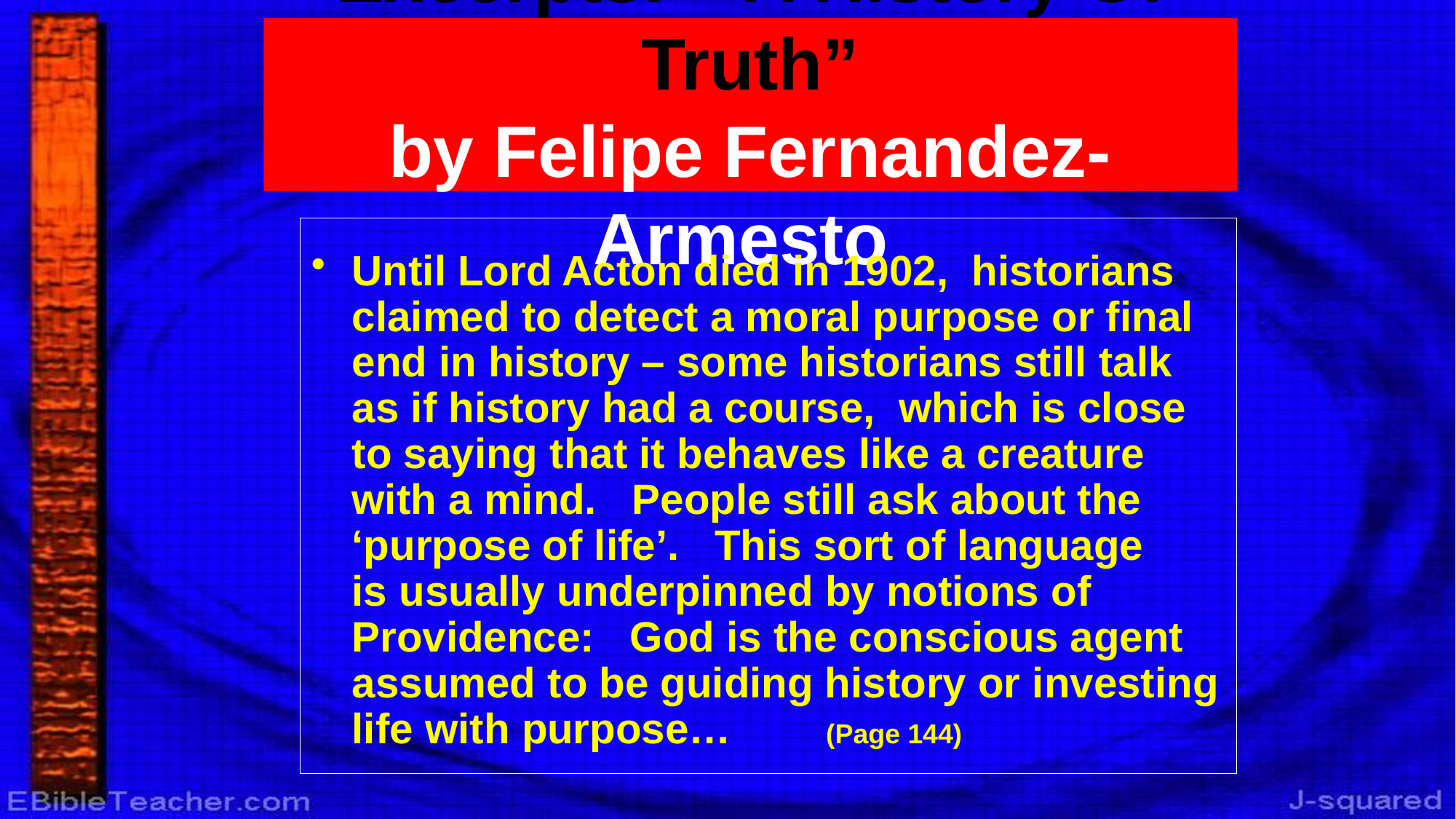

# Excerpts:  “A History Of Truth” by Felipe Fernandez-Armesto

Until Lord Acton died in 1902,  historians claimed to detect a moral purpose or final end in history – some historians still talk as if history had a course,  which is close to saying that it behaves like a creature with a mind.   People still ask about the ‘purpose of life’.   This sort of language    is usually underpinned by notions of Providence:   God is the conscious agent assumed to be guiding history or investing life with purpose…        (Page 144)